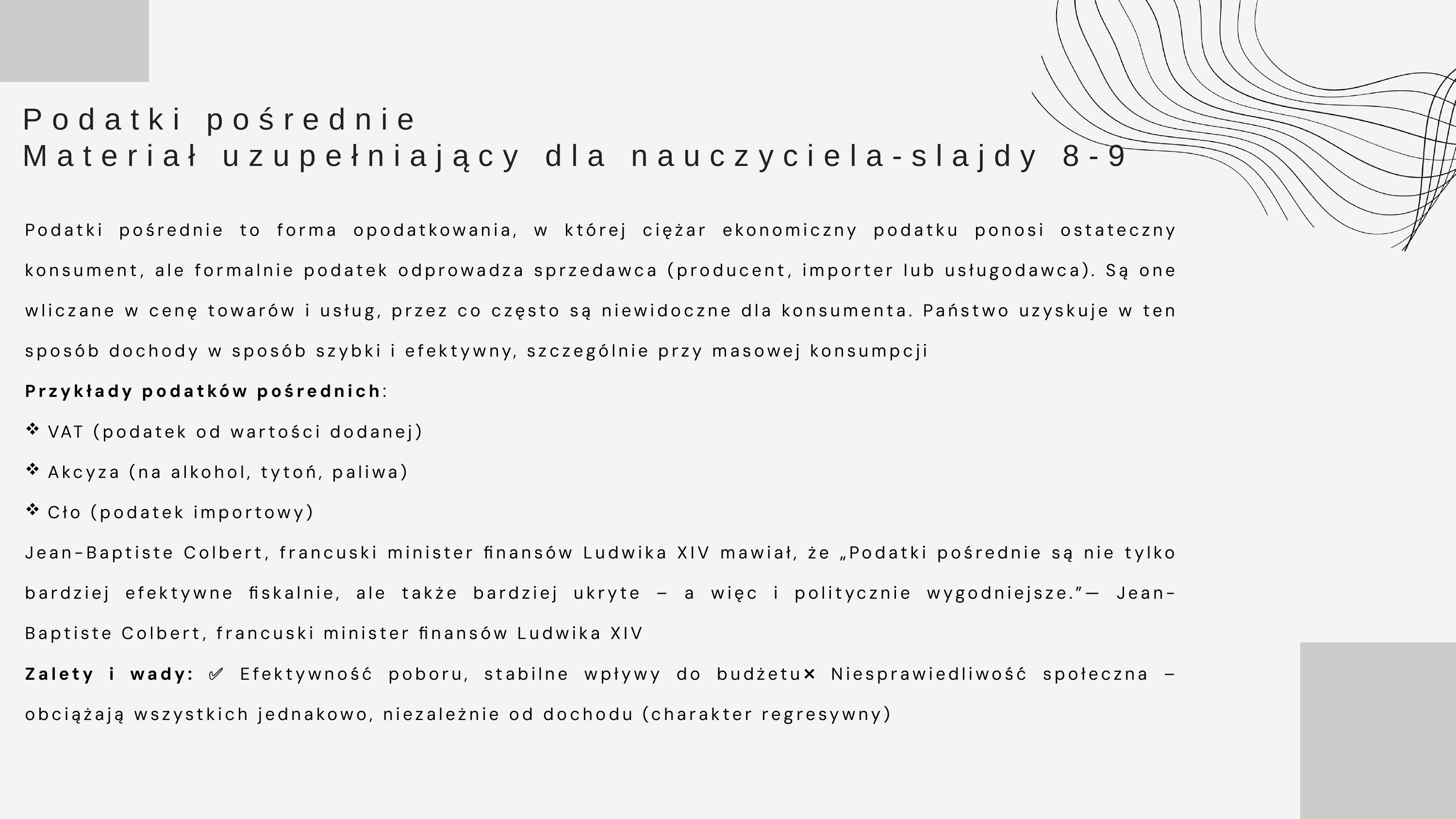

Podatki pośrednie
Materiał uzupełniający dla nauczyciela-slajdy 8-9
Podatki pośrednie to forma opodatkowania, w której ciężar ekonomiczny podatku ponosi ostateczny konsument, ale formalnie podatek odprowadza sprzedawca (producent, importer lub usługodawca). Są one wliczane w cenę towarów i usług, przez co często są niewidoczne dla konsumenta. Państwo uzyskuje w ten sposób dochody w sposób szybki i efektywny, szczególnie przy masowej konsumpcji
Przykłady podatków pośrednich:
VAT (podatek od wartości dodanej)
Akcyza (na alkohol, tytoń, paliwa)
Cło (podatek importowy)
Jean-Baptiste Colbert, francuski minister finansów Ludwika XIV mawiał, że „Podatki pośrednie są nie tylko bardziej efektywne fiskalnie, ale także bardziej ukryte – a więc i politycznie wygodniejsze.”— Jean-Baptiste Colbert, francuski minister finansów Ludwika XIV
Zalety i wady: ✅ Efektywność poboru, stabilne wpływy do budżetu❌ Niesprawiedliwość społeczna – obciążają wszystkich jednakowo, niezależnie od dochodu (charakter regresywny)